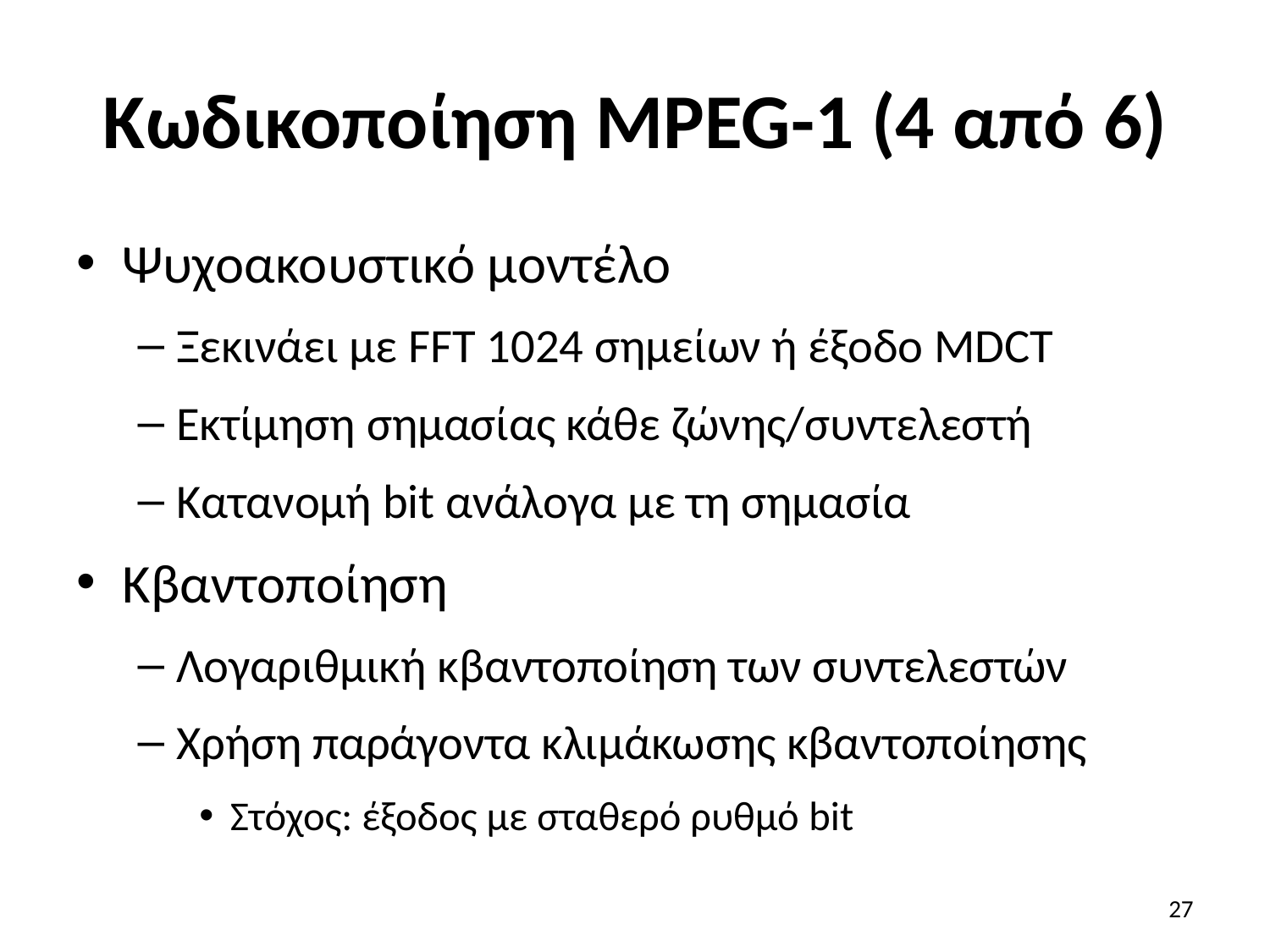

# Κωδικοποίηση MPEG-1 (4 από 6)
Ψυχοακουστικό μοντέλο
Ξεκινάει με FFT 1024 σημείων ή έξοδο MDCT
Εκτίμηση σημασίας κάθε ζώνης/συντελεστή
Κατανομή bit ανάλογα με τη σημασία
Κβαντοποίηση
Λογαριθμική κβαντοποίηση των συντελεστών
Χρήση παράγοντα κλιμάκωσης κβαντοποίησης
Στόχος: έξοδος με σταθερό ρυθμό bit
27